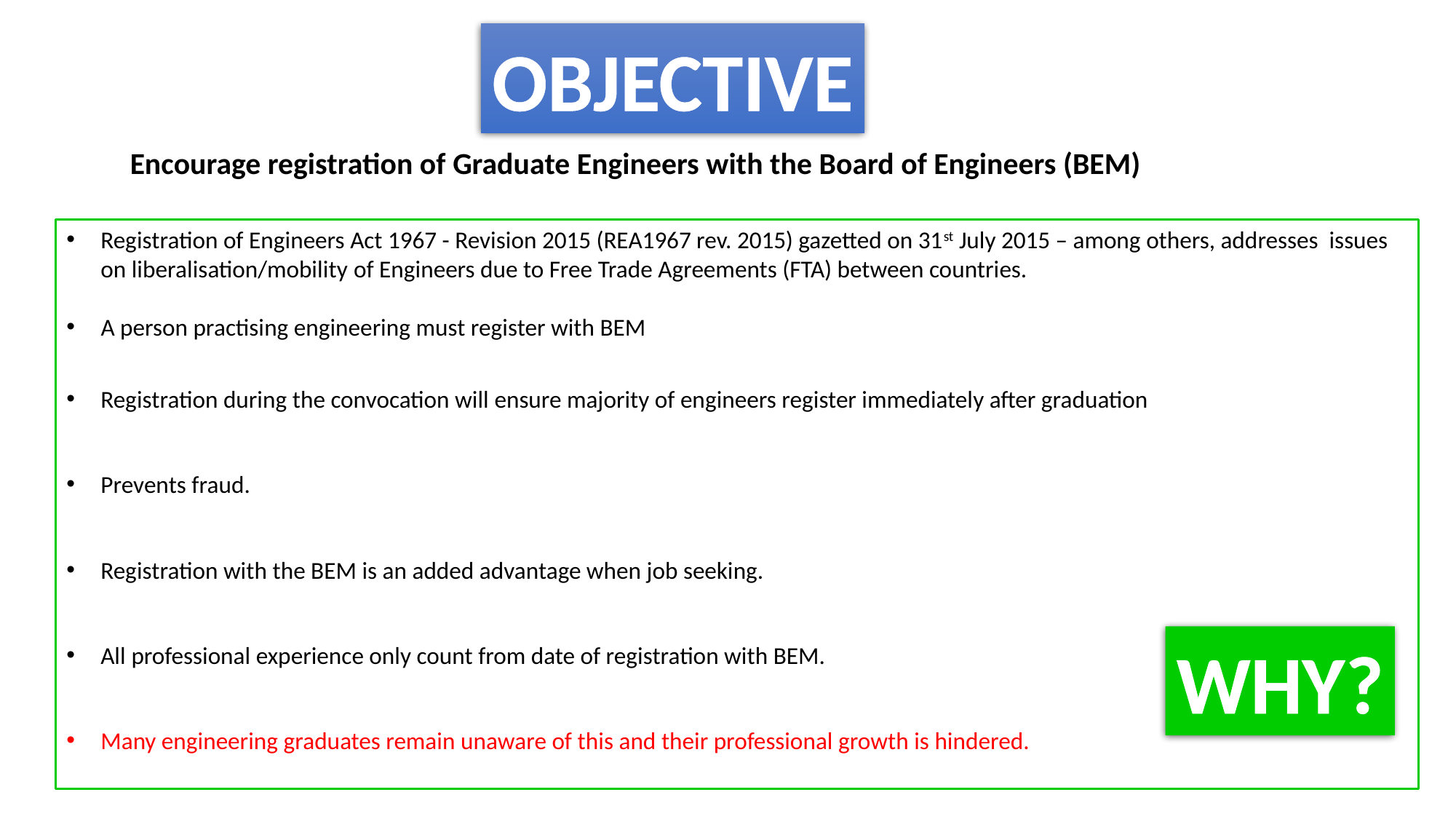

OBJECTIVE

Encourage registration of Graduate Engineers with the Board of Engineers (BEM)

Registration of Engineers Act 1967 - Revision 2015 (REA1967 rev. 2015) gazetted on 31st July 2015 – among others, addresses  issues on liberalisation/mobility of Engineers due to Free Trade Agreements (FTA) between countries.

A person practising engineering must register with BEM

Registration during the convocation will ensure majority of engineers register immediately after graduation

Prevents fraud.

Registration with the BEM is an added advantage when job seeking.

All professional experience only count from date of registration with BEM.

Many engineering graduates remain unaware of this and their professional growth is hindered.

WHY?